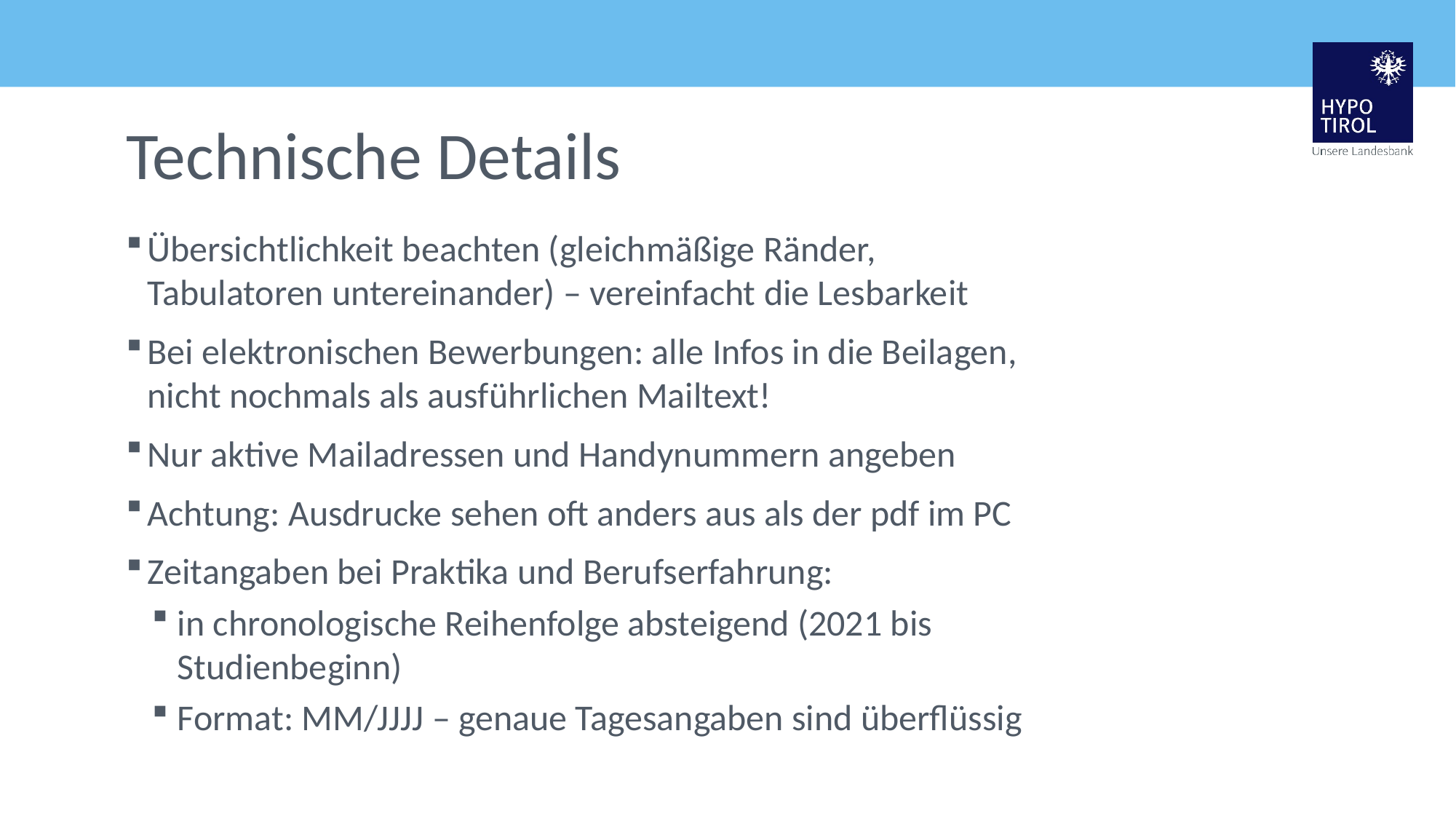

# Technische Details
Übersichtlichkeit beachten (gleichmäßige Ränder, Tabulatoren untereinander) – vereinfacht die Lesbarkeit
Bei elektronischen Bewerbungen: alle Infos in die Beilagen, nicht nochmals als ausführlichen Mailtext!
Nur aktive Mailadressen und Handynummern angeben
Achtung: Ausdrucke sehen oft anders aus als der pdf im PC
Zeitangaben bei Praktika und Berufserfahrung:
in chronologische Reihenfolge absteigend (2021 bis Studienbeginn)
Format: MM/JJJJ – genaue Tagesangaben sind überflüssig